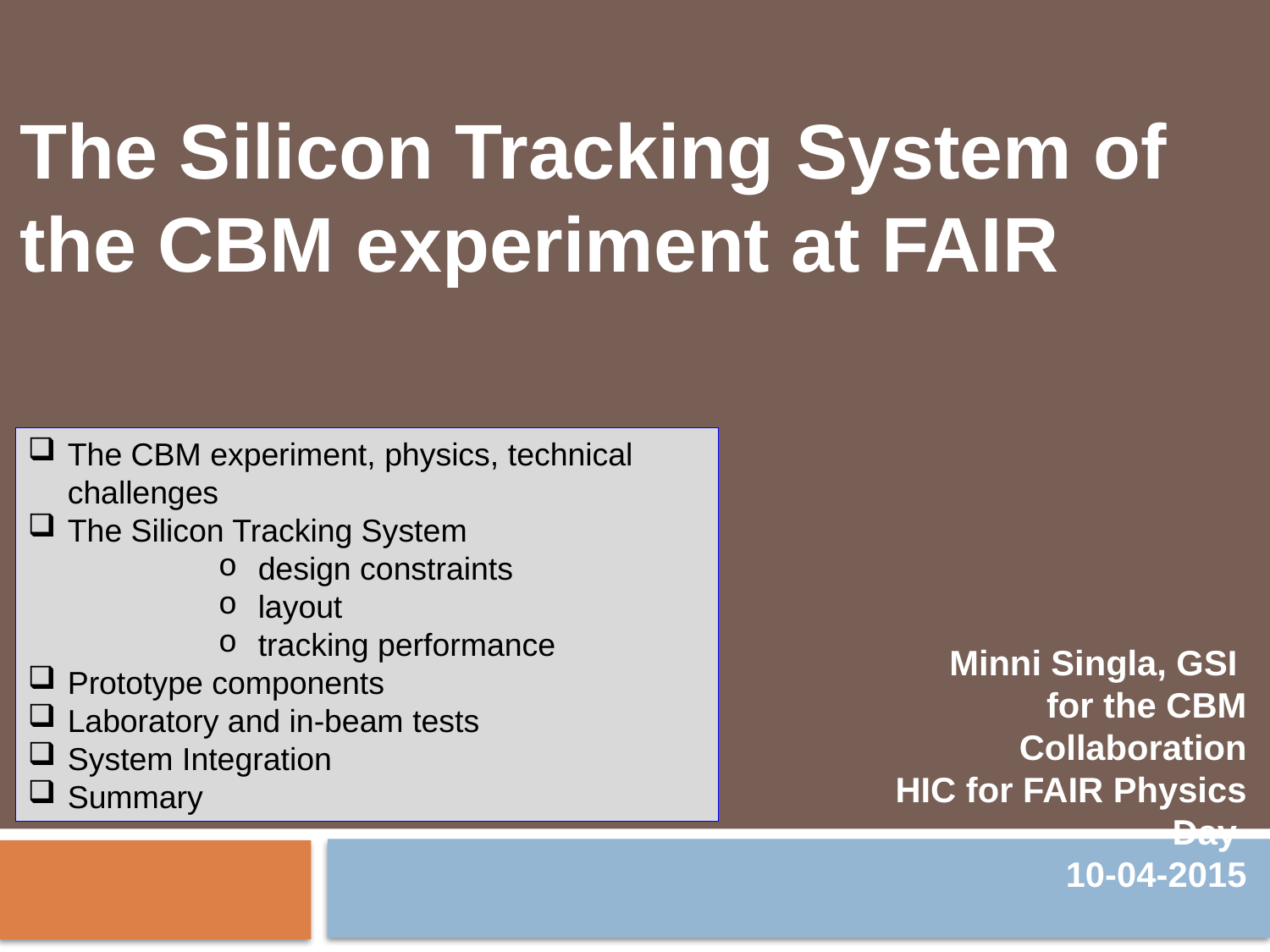

# The Silicon Tracking System of the CBM experiment at FAIR
The CBM experiment, physics, technical challenges
The Silicon Tracking System
design constraints
layout
tracking performance
Prototype components
Laboratory and in-beam tests
System Integration
Summary
   Minni Singla, GSI
for the CBM Collaboration
HIC for FAIR Physics Day
10-04-2015